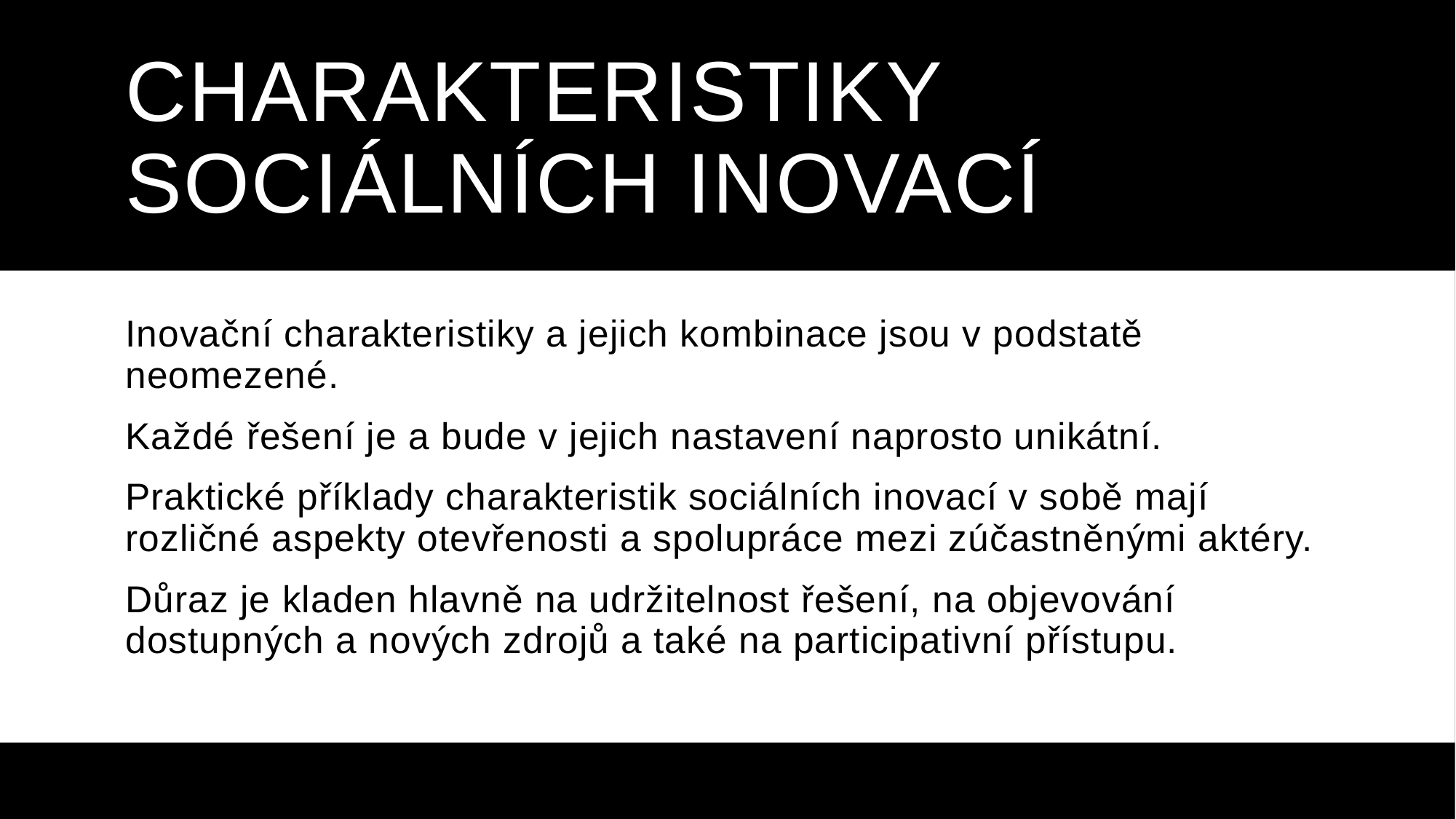

# Charakteristiky sociálních inovací

Inovační charakteristiky a jejich kombinace jsou v podstatě neomezené.
Každé řešení je a bude v jejich nastavení naprosto unikátní.
Praktické příklady charakteristik sociálních inovací v sobě mají rozličné aspekty otevřenosti a spolupráce mezi zúčastněnými aktéry.
Důraz je kladen hlavně na udržitelnost řešení, na objevování dostupných a nových zdrojů a také na participativní přístupu.